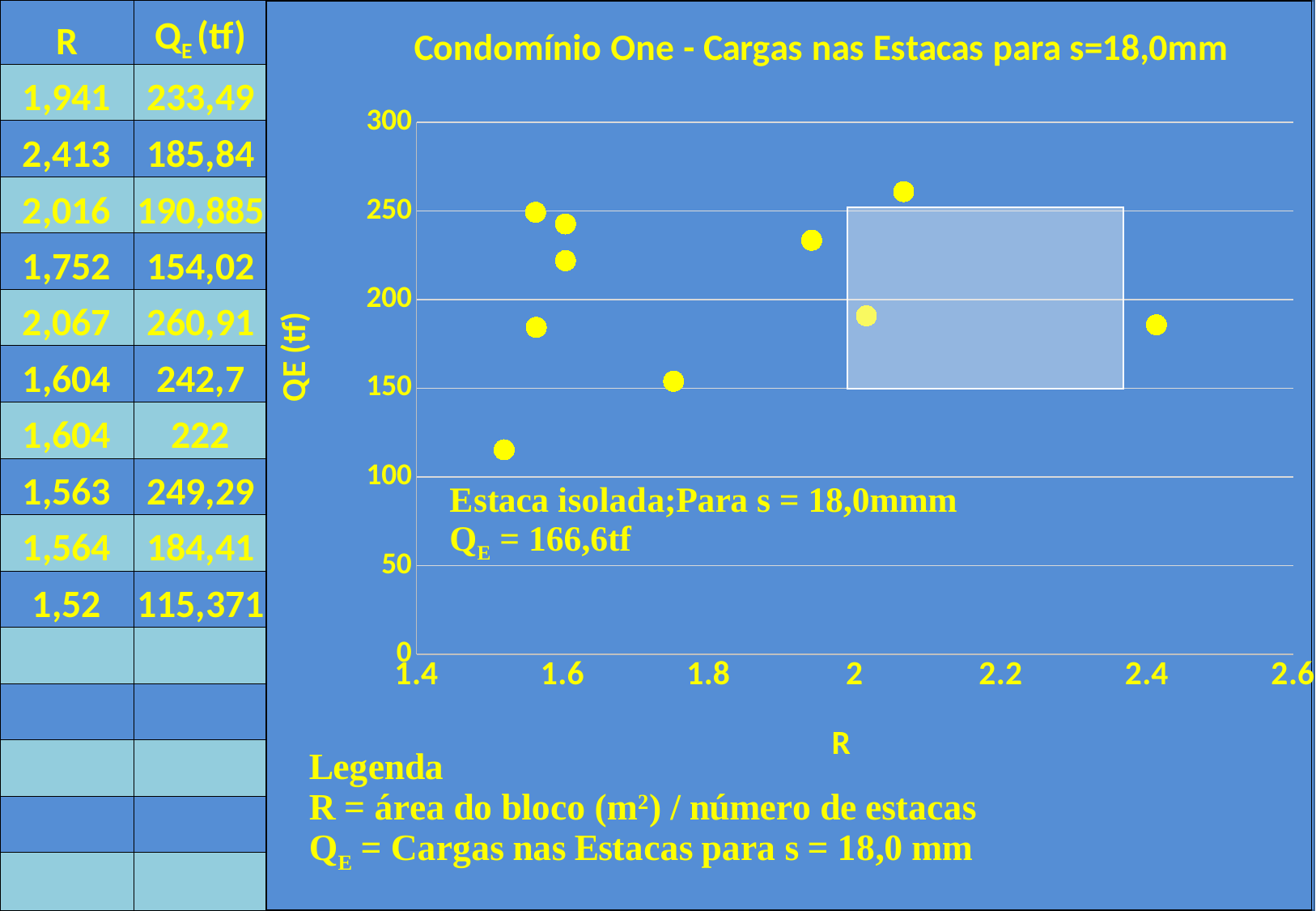

| R | QE (tf) |
| --- | --- |
| 1,941 | 233,49 |
| 2,413 | 185,84 |
| 2,016 | 190,885 |
| 1,752 | 154,02 |
| 2,067 | 260,91 |
| 1,604 | 242,7 |
| 1,604 | 222 |
| 1,563 | 249,29 |
| 1,564 | 184,41 |
| 1,52 | 115,371 |
|  |  |
|  |  |
|  |  |
|  |  |
|  |  |

### Chart: Condomínio One - Cargas nas Estacas para s=18,0mm

| Category |  |
|---|---|